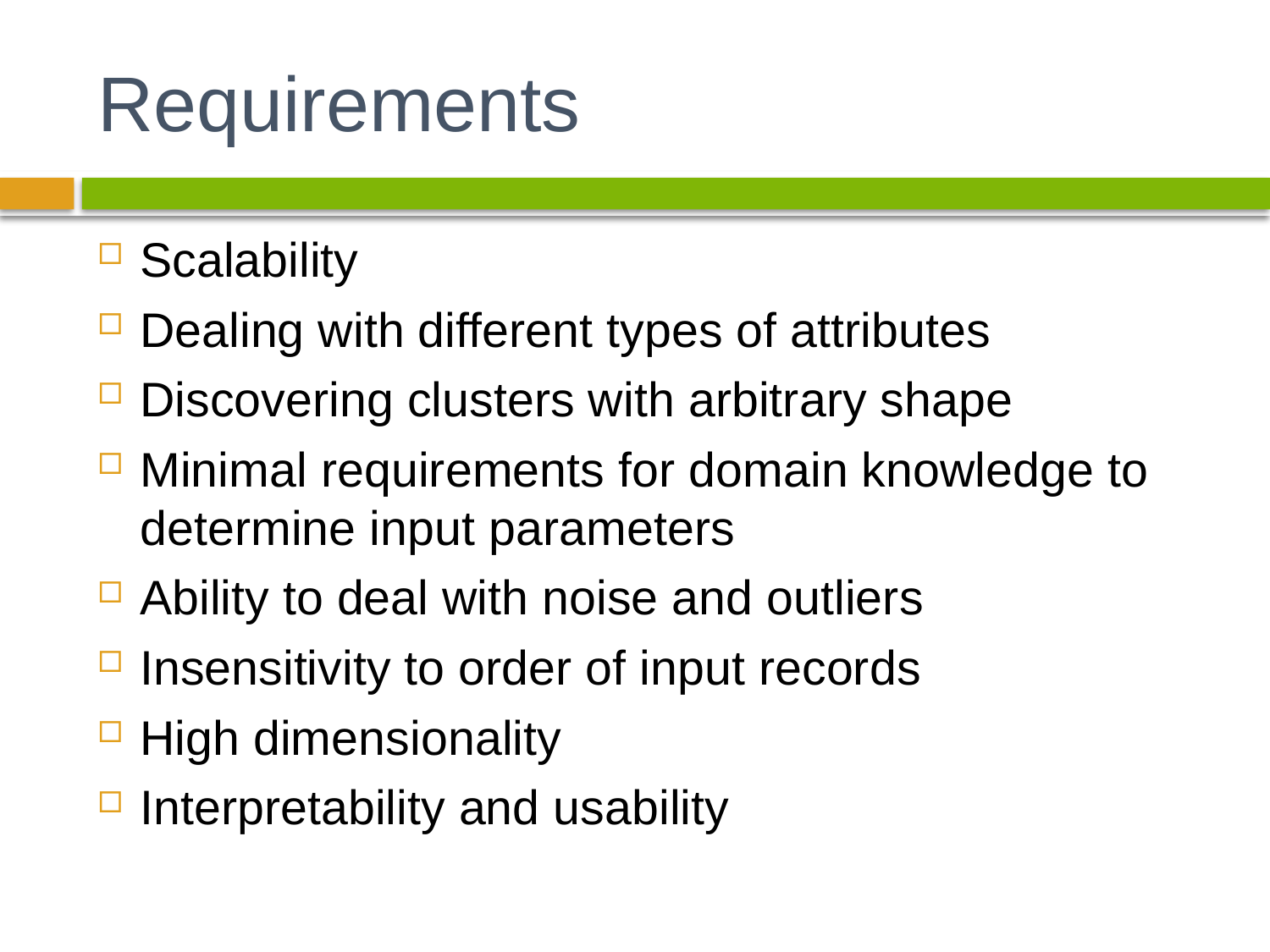

# Requirements
Scalability
Dealing with different types of attributes
Discovering clusters with arbitrary shape
Minimal requirements for domain knowledge to determine input parameters
Ability to deal with noise and outliers
Insensitivity to order of input records
High dimensionality
Interpretability and usability